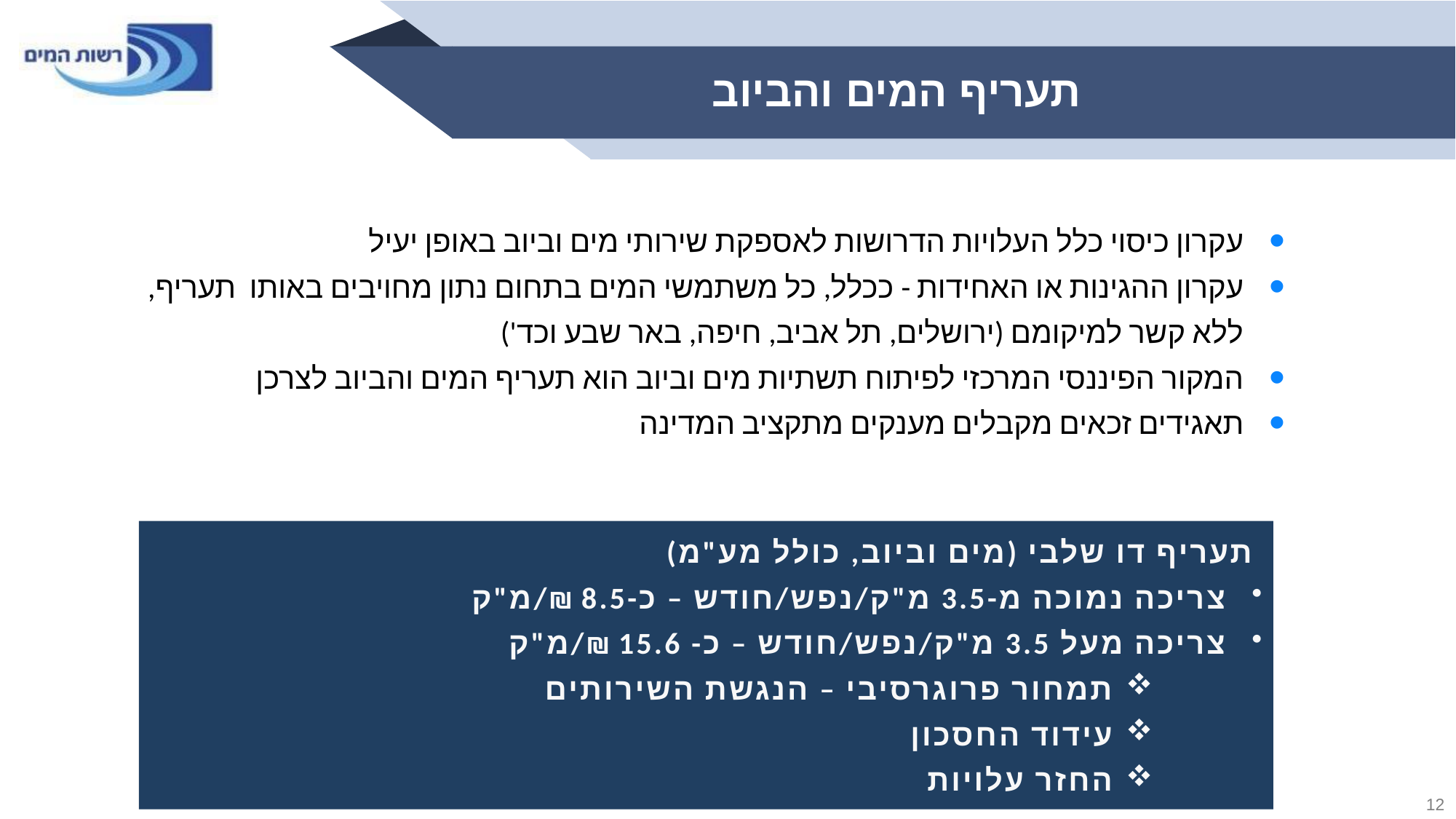

תעריף המים והביוב
עקרון כיסוי כלל העלויות הדרושות לאספקת שירותי מים וביוב באופן יעיל
עקרון ההגינות או האחידות - ככלל, כל משתמשי המים בתחום נתון מחויבים באותו  תעריף,
      ללא קשר למיקומם (ירושלים, תל אביב, חיפה, באר שבע וכד')
המקור הפיננסי המרכזי לפיתוח תשתיות מים וביוב הוא תעריף המים והביוב לצרכן
תאגידים זכאים מקבלים מענקים מתקציב המדינה
 תעריף דו שלבי (מים וביוב, כולל מע"מ)
 צריכה נמוכה מ-3.5 מ"ק/נפש/חודש – כ-8.5 ₪/מ"ק
 צריכה מעל 3.5 מ"ק/נפש/חודש – כ- 15.6 ₪/מ"ק
תמחור פרוגרסיבי – הנגשת השירותים
עידוד החסכון
החזר עלויות

12